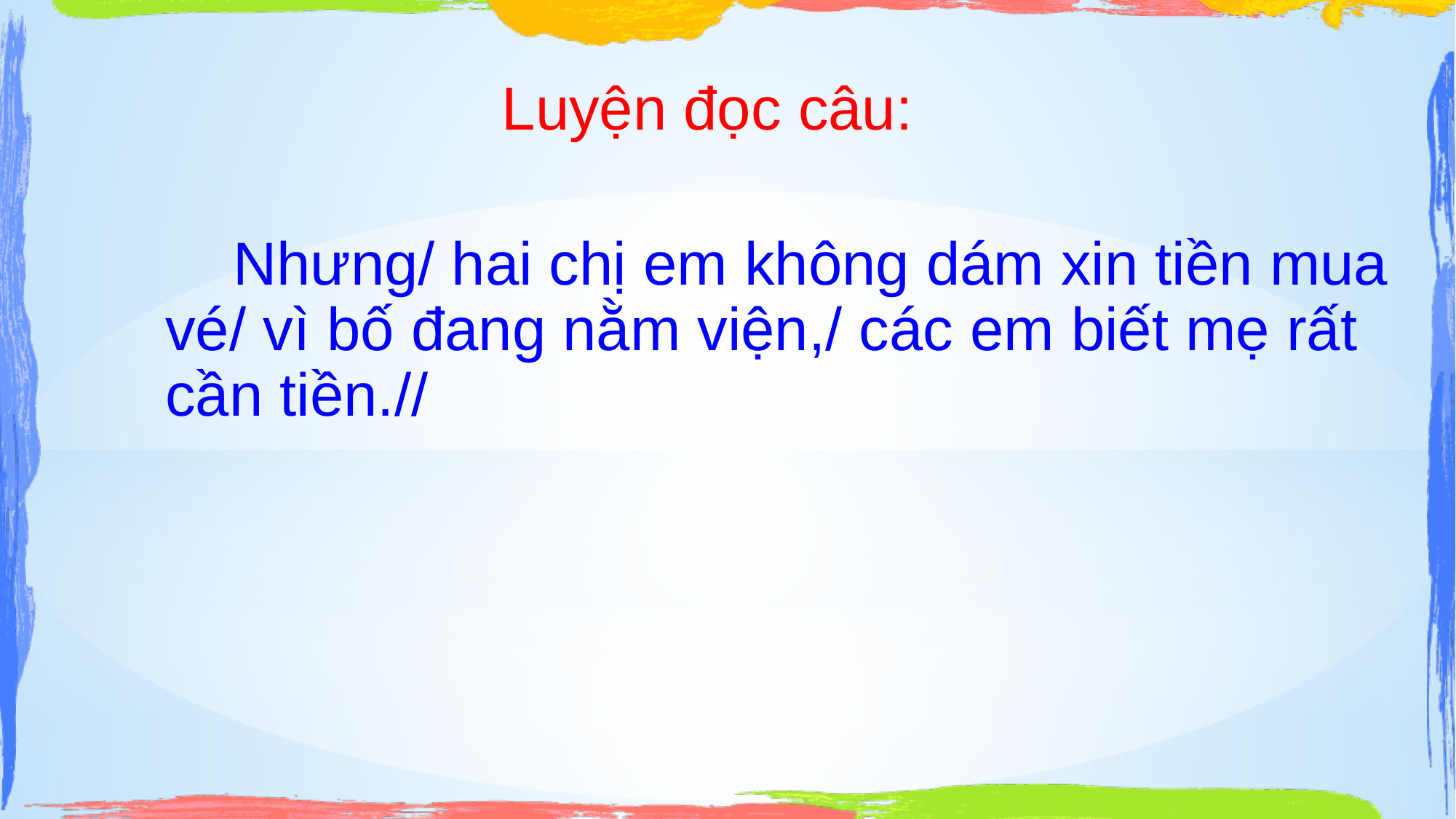

Luyện đọc câu:
    Nhưng/ hai chị em không dám xin tiền mua vé/ vì bố đang nằm viện,/ các em biết mẹ rất cần tiền.//